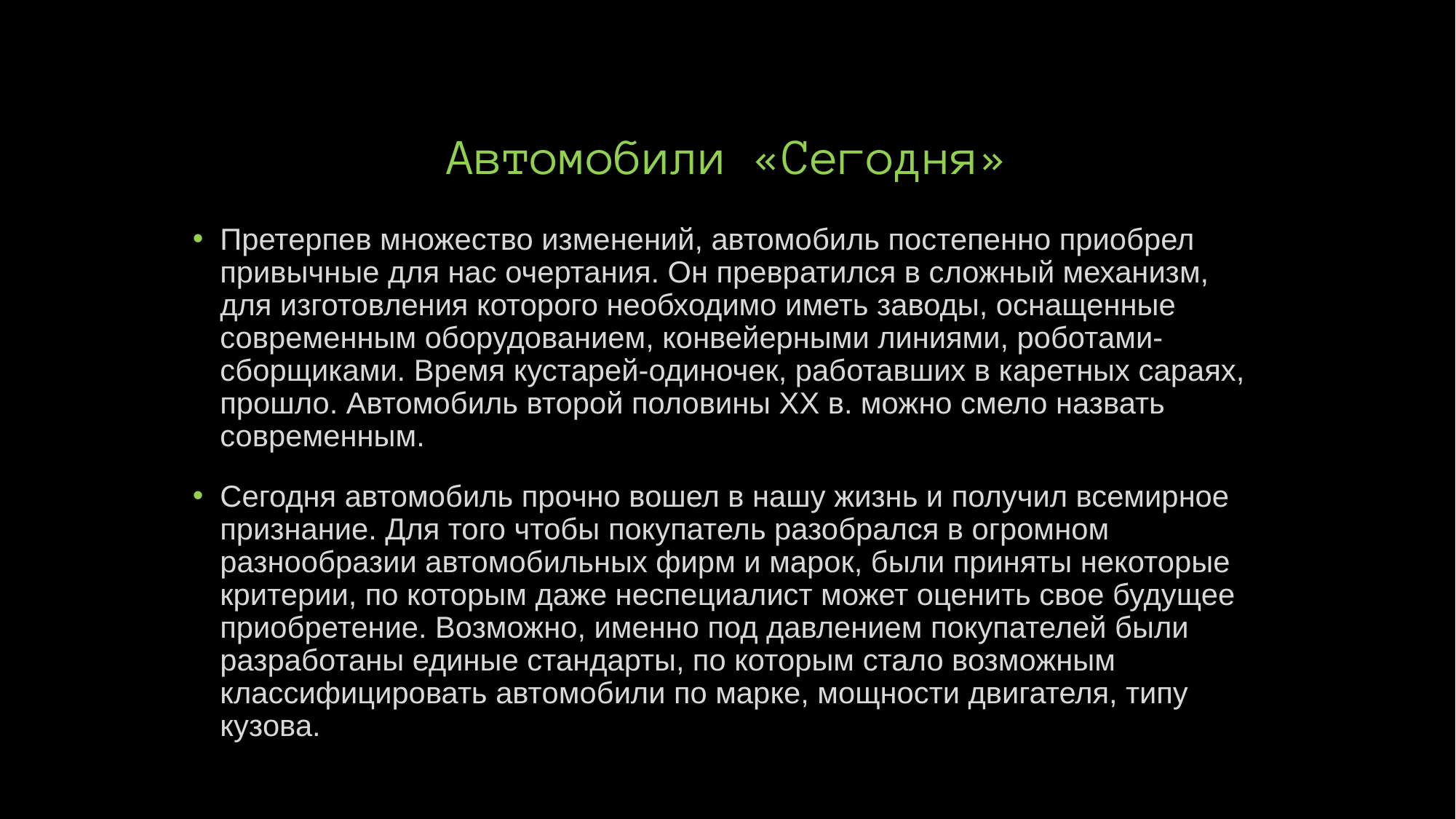

# Автомобили «Сегодня»
Претерпев множество изменений, автомобиль постепенно приобрел привычные для нас очертания. Он превратился в сложный механизм, для изготовления которого необходимо иметь заводы, оснащенные современным оборудованием, конвейерными линиями, роботами-сборщиками. Время кустарей-одиночек, работавших в каретных сараях, прошло. Автомобиль второй половины XX в. можно смело назвать современным.
Сегодня автомобиль прочно вошел в нашу жизнь и получил всемирное признание. Для того чтобы покупатель разобрался в огромном разнообразии автомобильных фирм и марок, были приняты некоторые критерии, по которым даже неспециалист может оценить свое будущее приобретение. Возможно, именно под давлением покупателей были разработаны единые стандарты, по которым стало возможным классифицировать автомобили по марке, мощности двигателя, типу кузова.